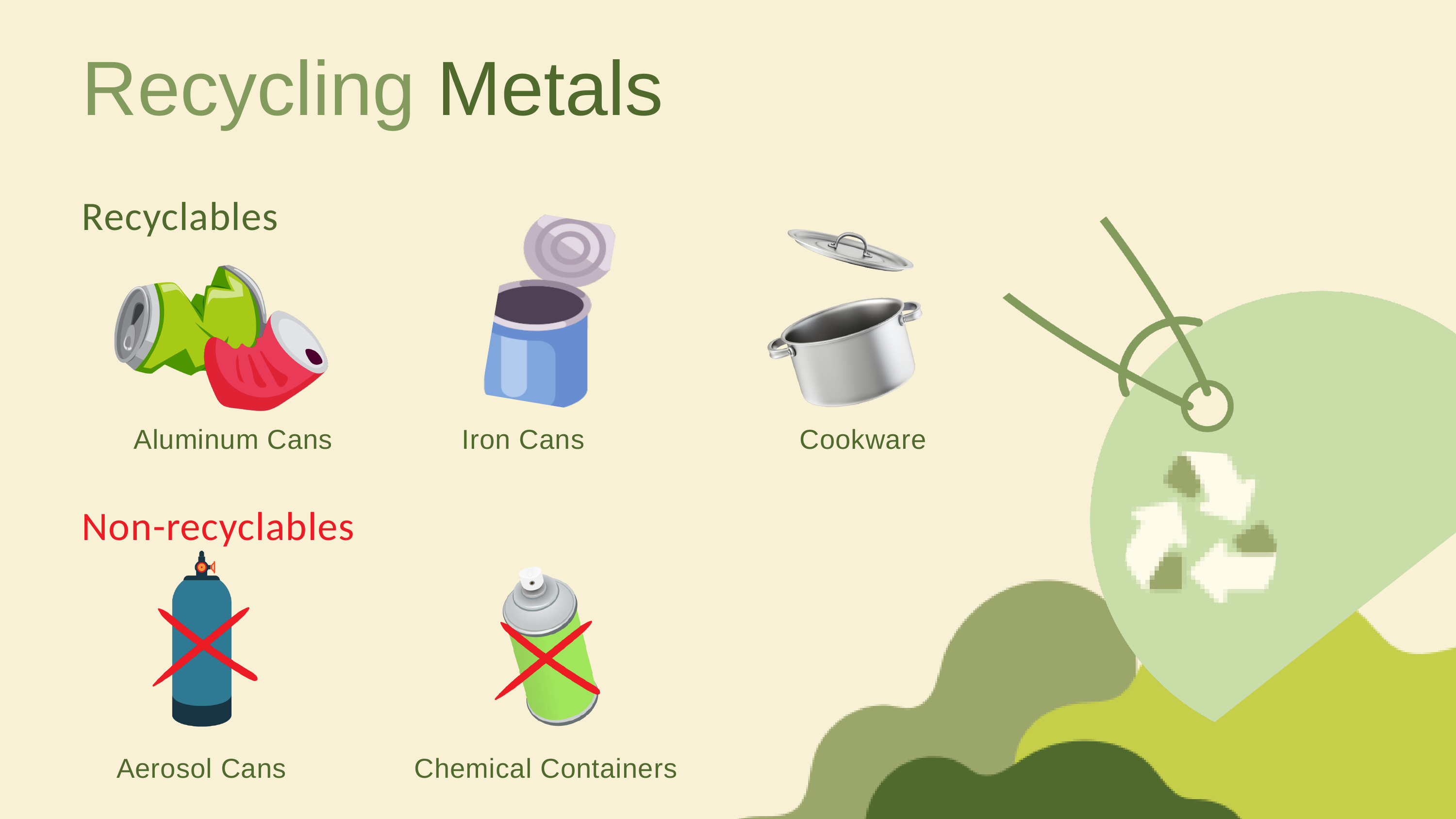

Recycling Metals

Recyclables

Aluminum Cans
Iron Cans
Cookware
Non-recyclables

Aerosol Cans
Chemical Containers